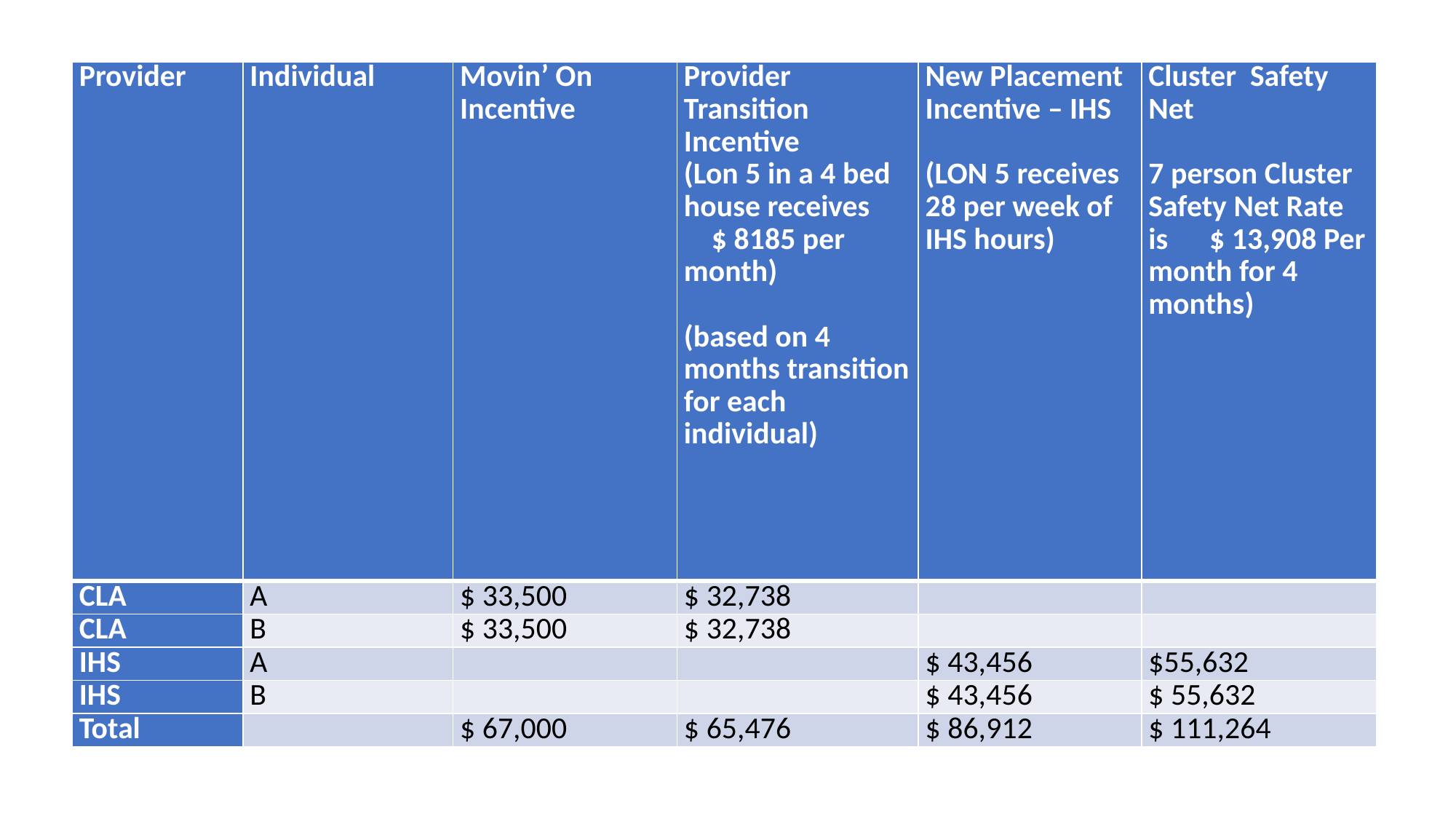

| Provider | Individual | Movin’ On Incentive | Provider Transition Incentive (Lon 5 in a 4 bed house receives $ 8185 per month)   (based on 4 months transition for each individual) | New Placement Incentive – IHS   (LON 5 receives 28 per week of IHS hours) | Cluster Safety Net   7 person Cluster Safety Net Rate is $ 13,908 Per month for 4 months) |
| --- | --- | --- | --- | --- | --- |
| CLA | A | $ 33,500 | $ 32,738 |  |  |
| CLA | B | $ 33,500 | $ 32,738 |  |  |
| IHS | A |  |  | $ 43,456 | $55,632 |
| IHS | B |  |  | $ 43,456 | $ 55,632 |
| Total |  | $ 67,000 | $ 65,476 | $ 86,912 | $ 111,264 |